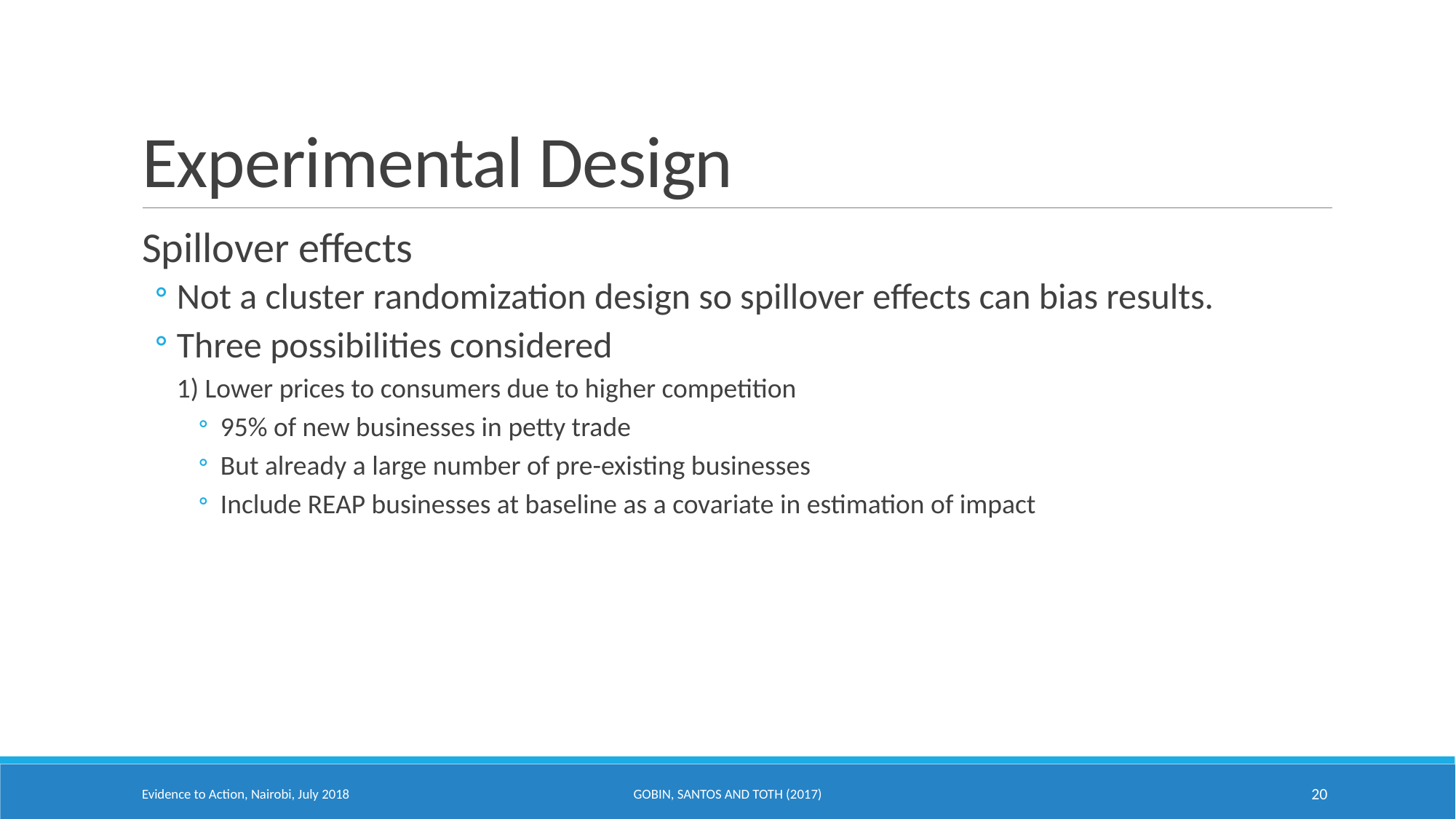

# Experimental Design
Spillover effects
Not a cluster randomization design so spillover effects can bias results.
Three possibilities considered
1) Lower prices to consumers due to higher competition
95% of new businesses in petty trade
But already a large number of pre-existing businesses
Include REAP businesses at baseline as a covariate in estimation of impact

Evidence to Action, Nairobi, July 2018
Gobin, Santos and Toth (2017)
20